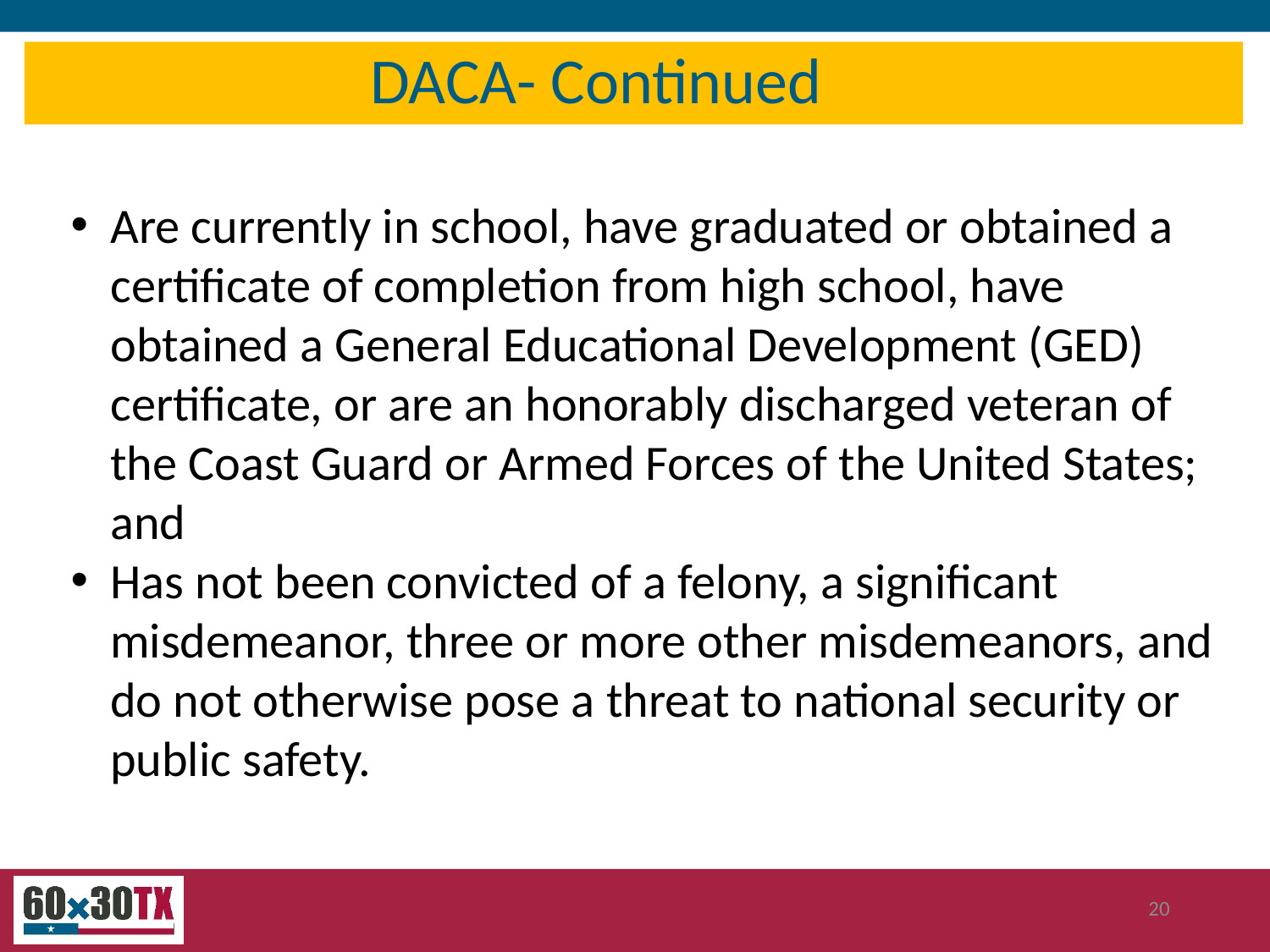

DACA- Continued
Are currently in school, have graduated or obtained a certificate of completion from high school, have obtained a General Educational Development (GED) certificate, or are an honorably discharged veteran of the Coast Guard or Armed Forces of the United States; and
Has not been convicted of a felony, a significant misdemeanor, three or more other misdemeanors, and do not otherwise pose a threat to national security or public safety.
20